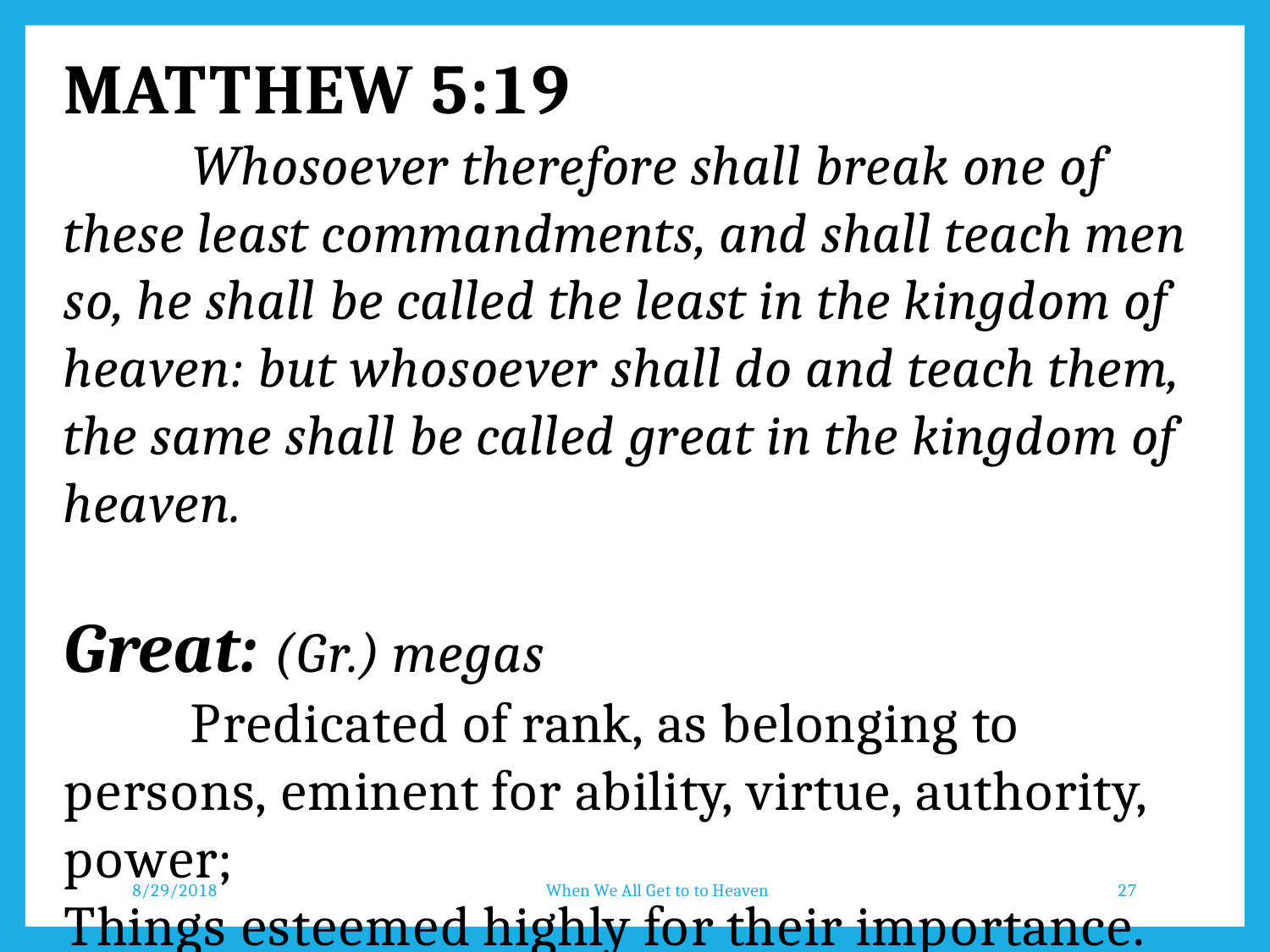

MATTHEW 5:19
	Whosoever therefore shall break one of these least commandments, and shall teach men so, he shall be called the least in the kingdom of heaven: but whosoever shall do and teach them, the same shall be called great in the kingdom of heaven.

Great: (Gr.) megas
	Predicated of rank, as belonging to persons, eminent for ability, virtue, authority, power;
Things esteemed highly for their importance.
8/29/2018
When We All Get to to Heaven
27